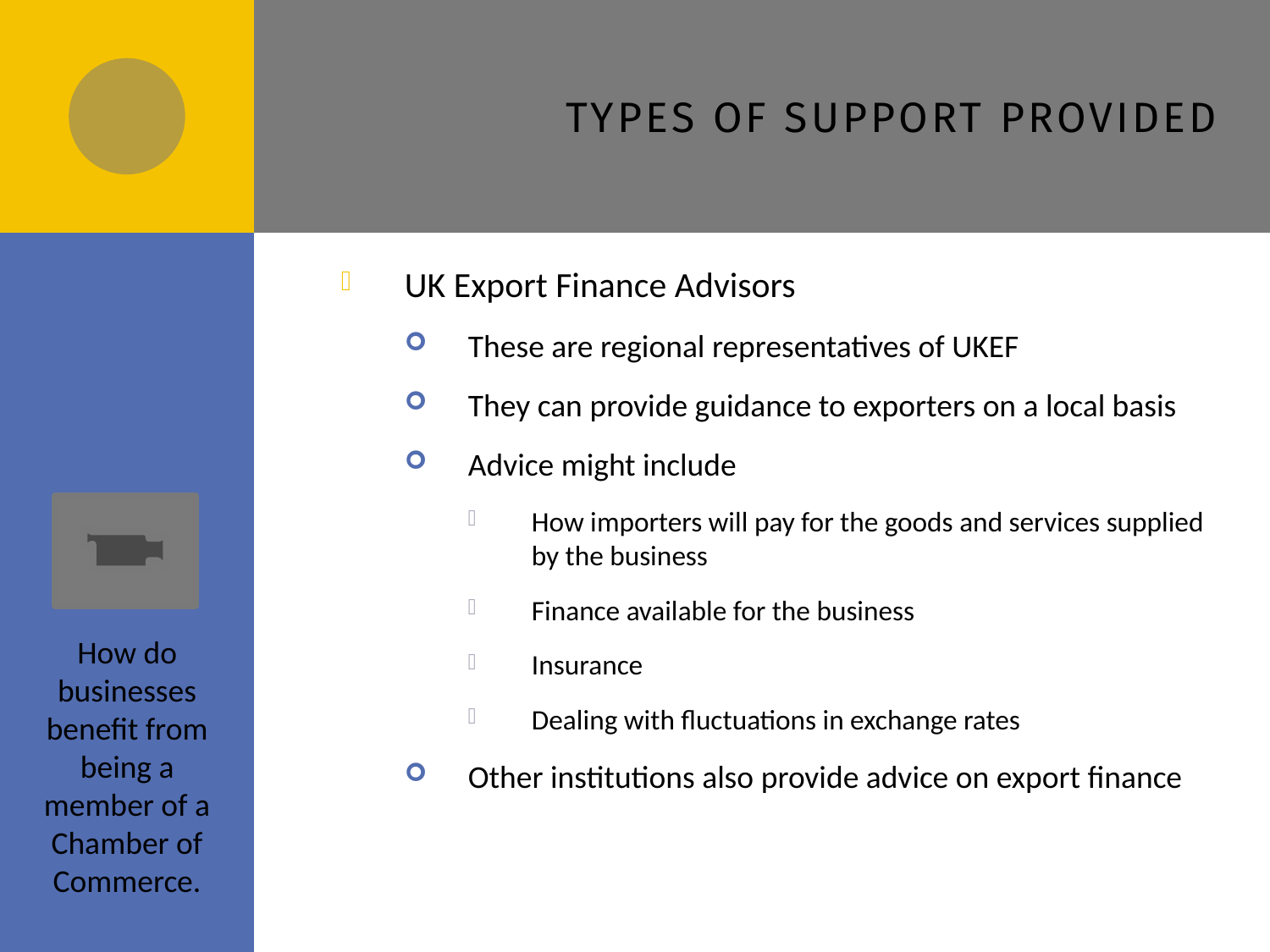

# Types of support provided
UK Export Finance Advisors
These are regional representatives of UKEF
They can provide guidance to exporters on a local basis
Advice might include
How importers will pay for the goods and services supplied by the business
Finance available for the business
Insurance
Dealing with fluctuations in exchange rates
Other institutions also provide advice on export finance

How do businesses benefit from being a member of a Chamber of Commerce.